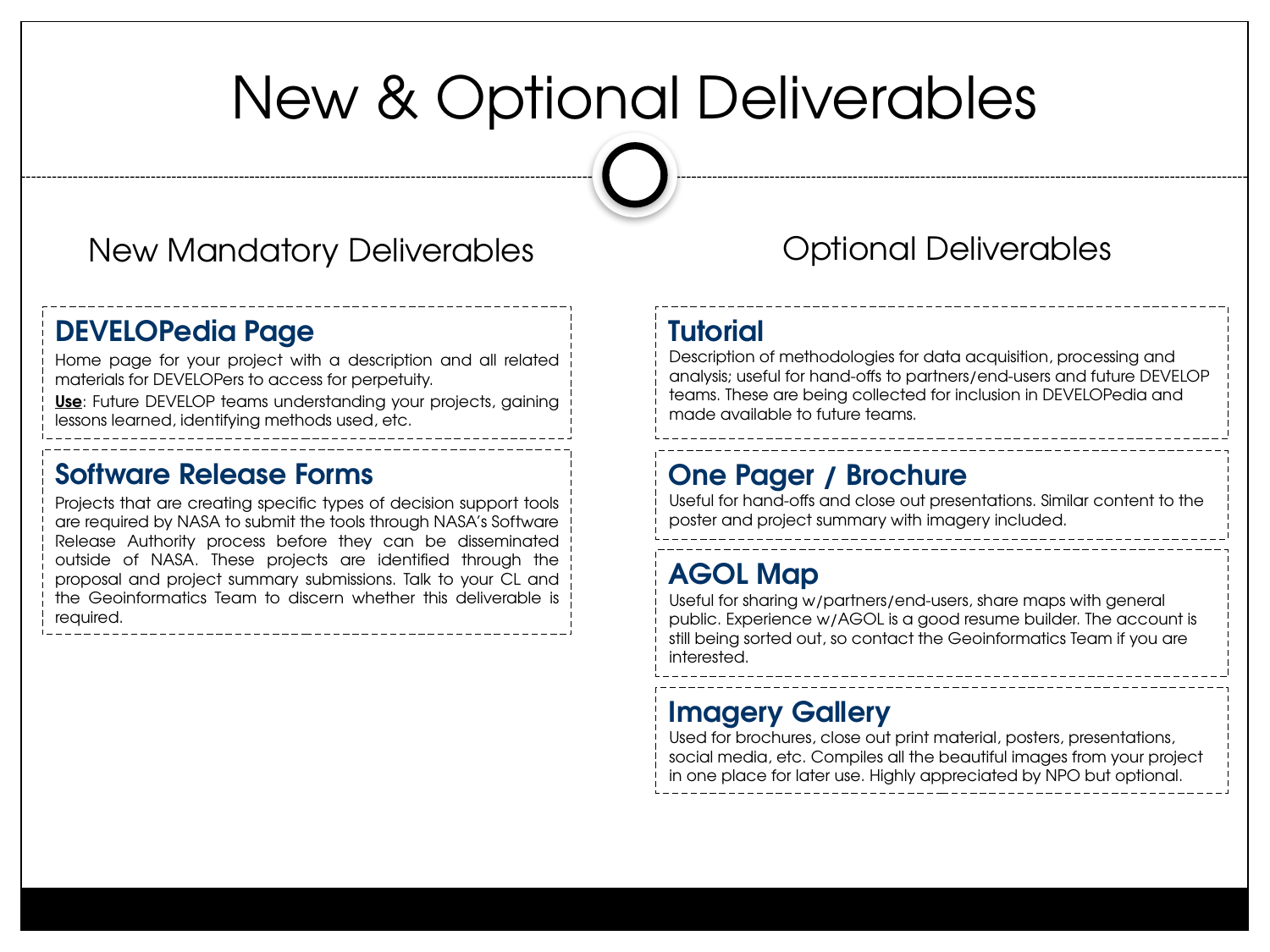

# New & Optional Deliverables
Optional Deliverables
New Mandatory Deliverables
DEVELOPedia Page
Home page for your project with a description and all related materials for DEVELOPers to access for perpetuity.
Use: Future DEVELOP teams understanding your projects, gaining lessons learned, identifying methods used, etc.
Tutorial
Description of methodologies for data acquisition, processing and analysis; useful for hand-offs to partners/end-users and future DEVELOP teams. These are being collected for inclusion in DEVELOPedia and made available to future teams.
Software Release Forms
Projects that are creating specific types of decision support tools are required by NASA to submit the tools through NASA’s Software Release Authority process before they can be disseminated outside of NASA. These projects are identified through the proposal and project summary submissions. Talk to your CL and the Geoinformatics Team to discern whether this deliverable is required.
One Pager / Brochure
Useful for hand-offs and close out presentations. Similar content to the poster and project summary with imagery included.
AGOL Map
Useful for sharing w/partners/end-users, share maps with general public. Experience w/AGOL is a good resume builder. The account is still being sorted out, so contact the Geoinformatics Team if you are interested.
Imagery Gallery
Used for brochures, close out print material, posters, presentations, social media, etc. Compiles all the beautiful images from your project in one place for later use. Highly appreciated by NPO but optional.